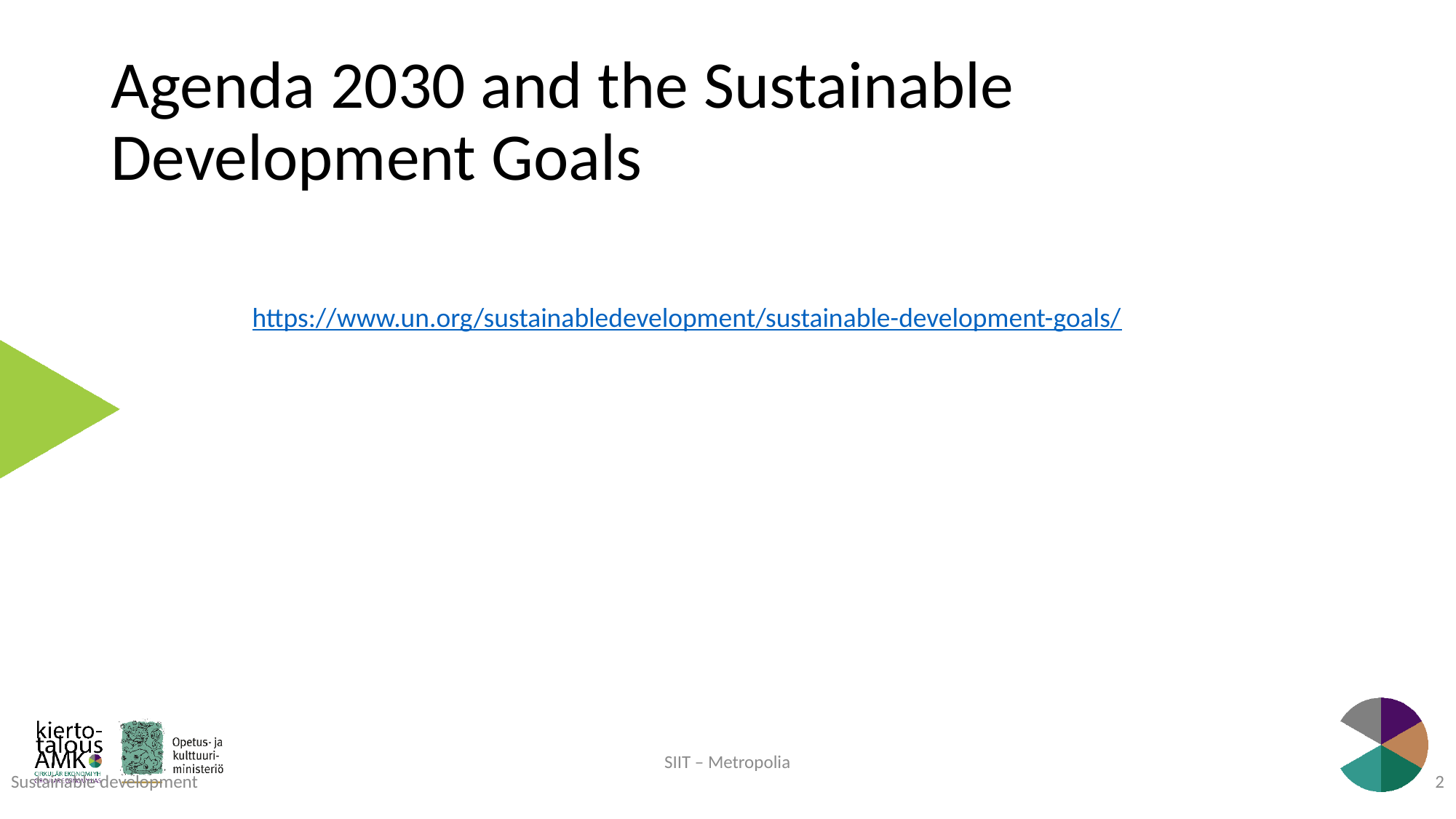

# Agenda 2030 and the Sustainable Development Goals
https://www.un.org/sustainabledevelopment/sustainable-development-goals/

SIIT – Metropolia
Sustainable development
2